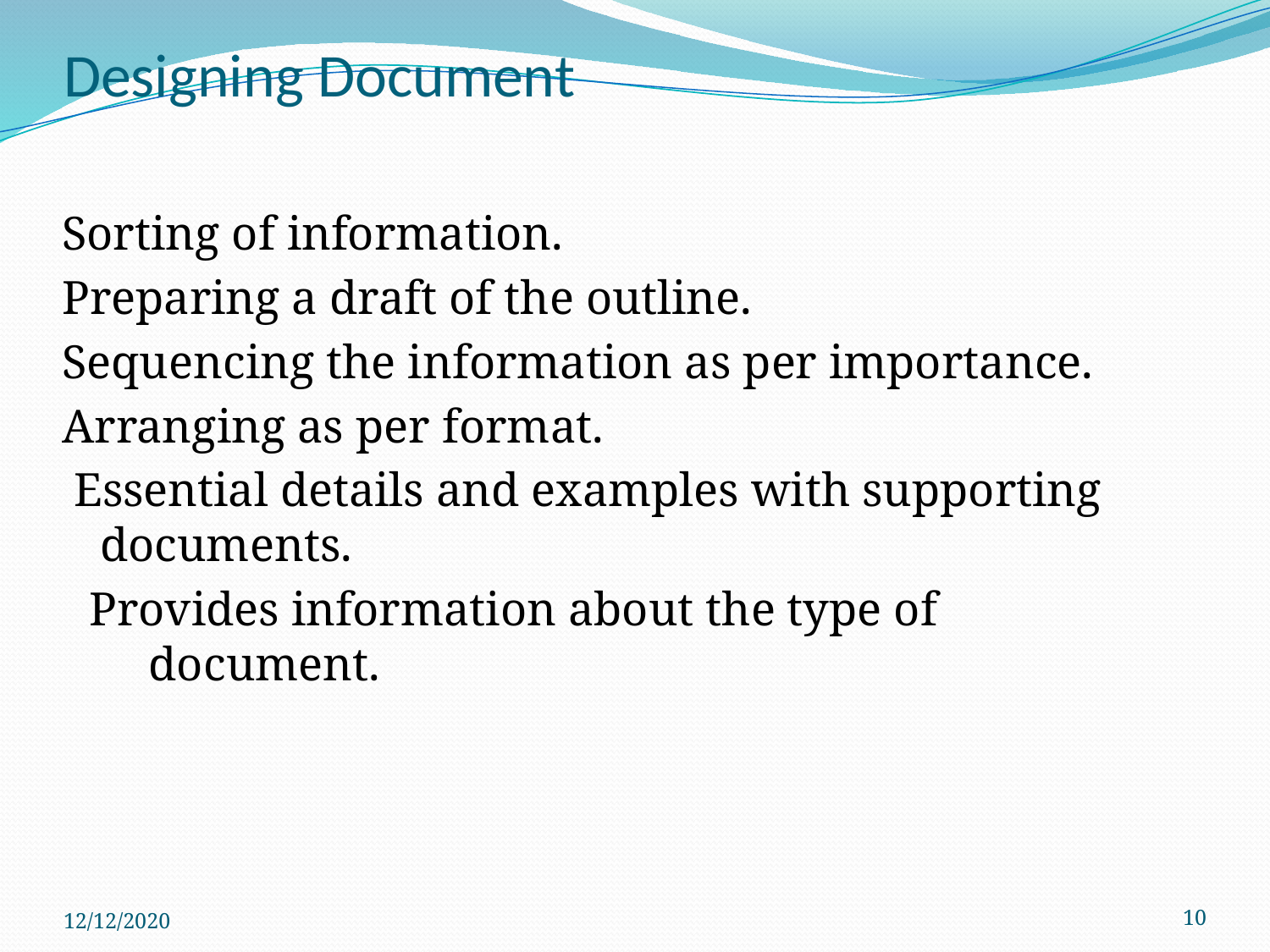

# Designing Document
Sorting of information.
Preparing a draft of the outline.
Sequencing the information as per importance.
Arranging as per format.
 Essential details and examples with supporting documents.
 Provides information about the type of    document.
12/12/2020

10